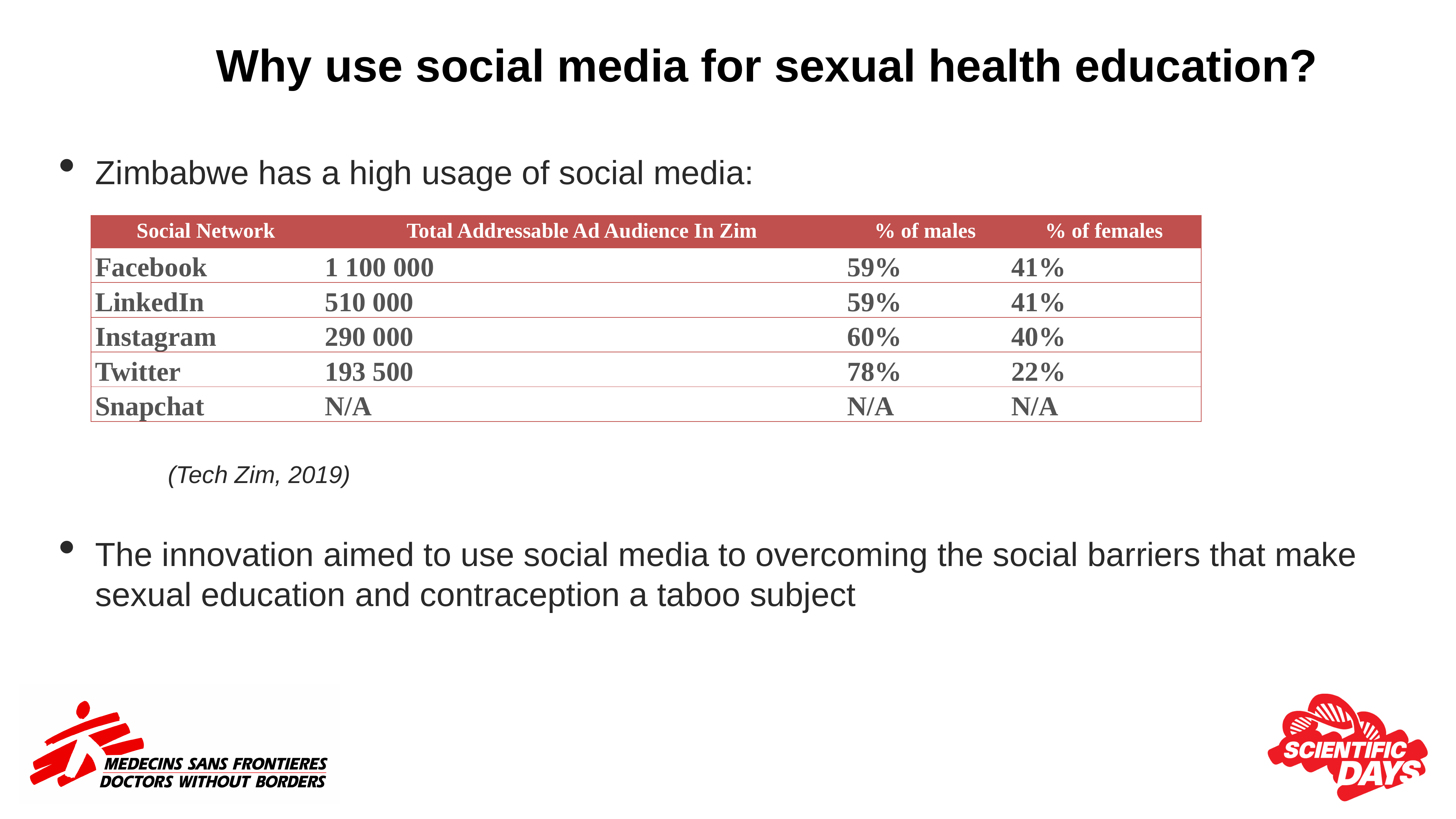

# Why use social media for sexual health education?
Zimbabwe has a high usage of social media:

		(Tech Zim, 2019)
The innovation aimed to use social media to overcoming the social barriers that make sexual education and contraception a taboo subject

| Social Network | Total Addressable Ad Audience In Zim | % of males | % of females |
| --- | --- | --- | --- |
| Facebook | 1 100 000 | 59% | 41% |
| LinkedIn | 510 000 | 59% | 41% |
| Instagram | 290 000 | 60% | 40% |
| Twitter | 193 500 | 78% | 22% |
| Snapchat | N/A | N/A | N/A |